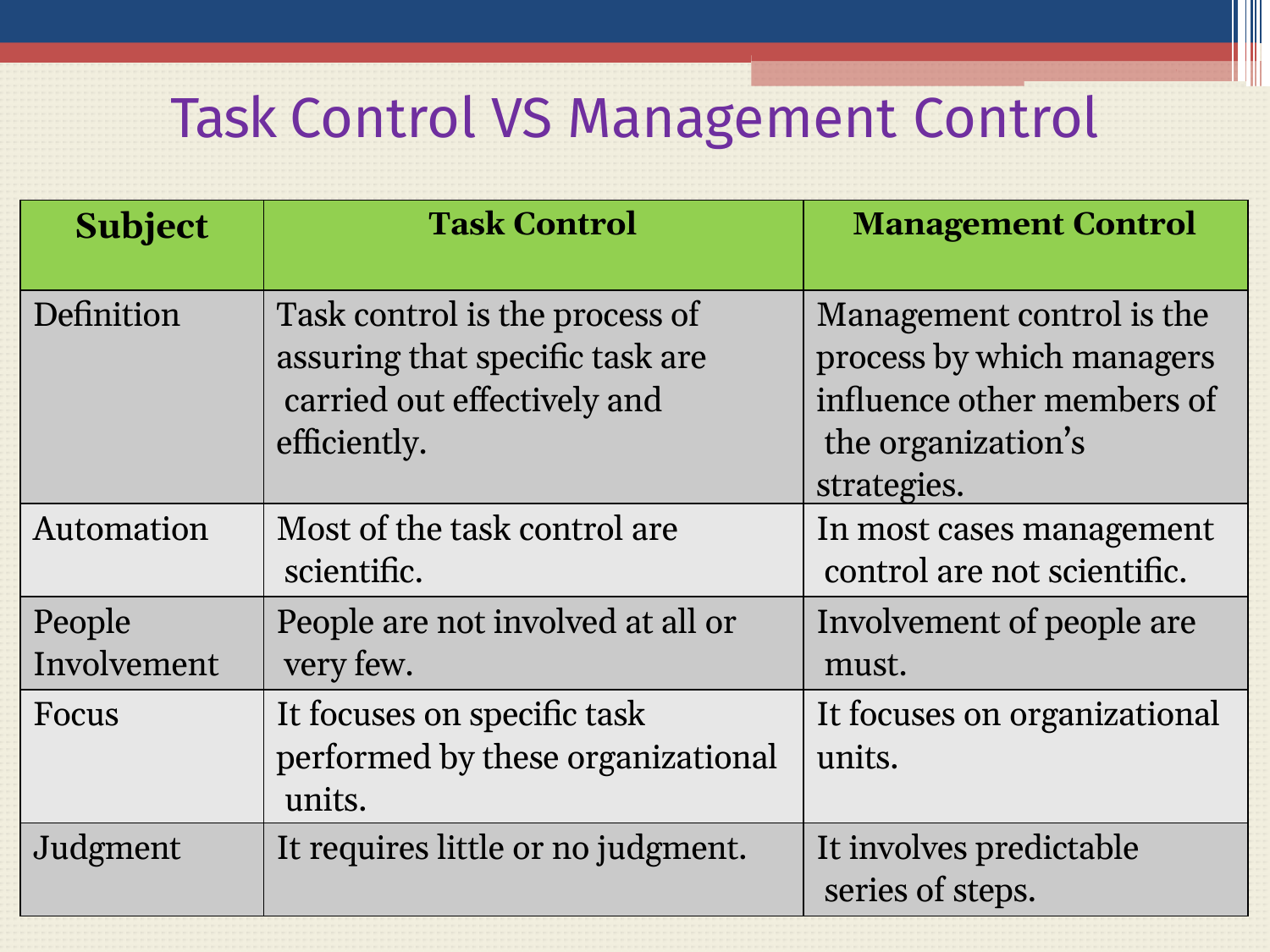

# Task Control VS Management Control

| Subject | Task Control | Management Control |
| --- | --- | --- |
| Definition | Task control is the process of assuring that specific task are carried out effectively and efficiently. | Management control is the process by which managers influence other members of the organization’s strategies. |
| Automation | Most of the task control are scientific. | In most cases management control are not scientific. |
| People Involvement | People are not involved at all or very few. | Involvement of people are must. |
| Focus | It focuses on specific task performed by these organizational units. | It focuses on organizational units. |
| Judgment | It requires little or no judgment. | It involves predictable series of steps. |